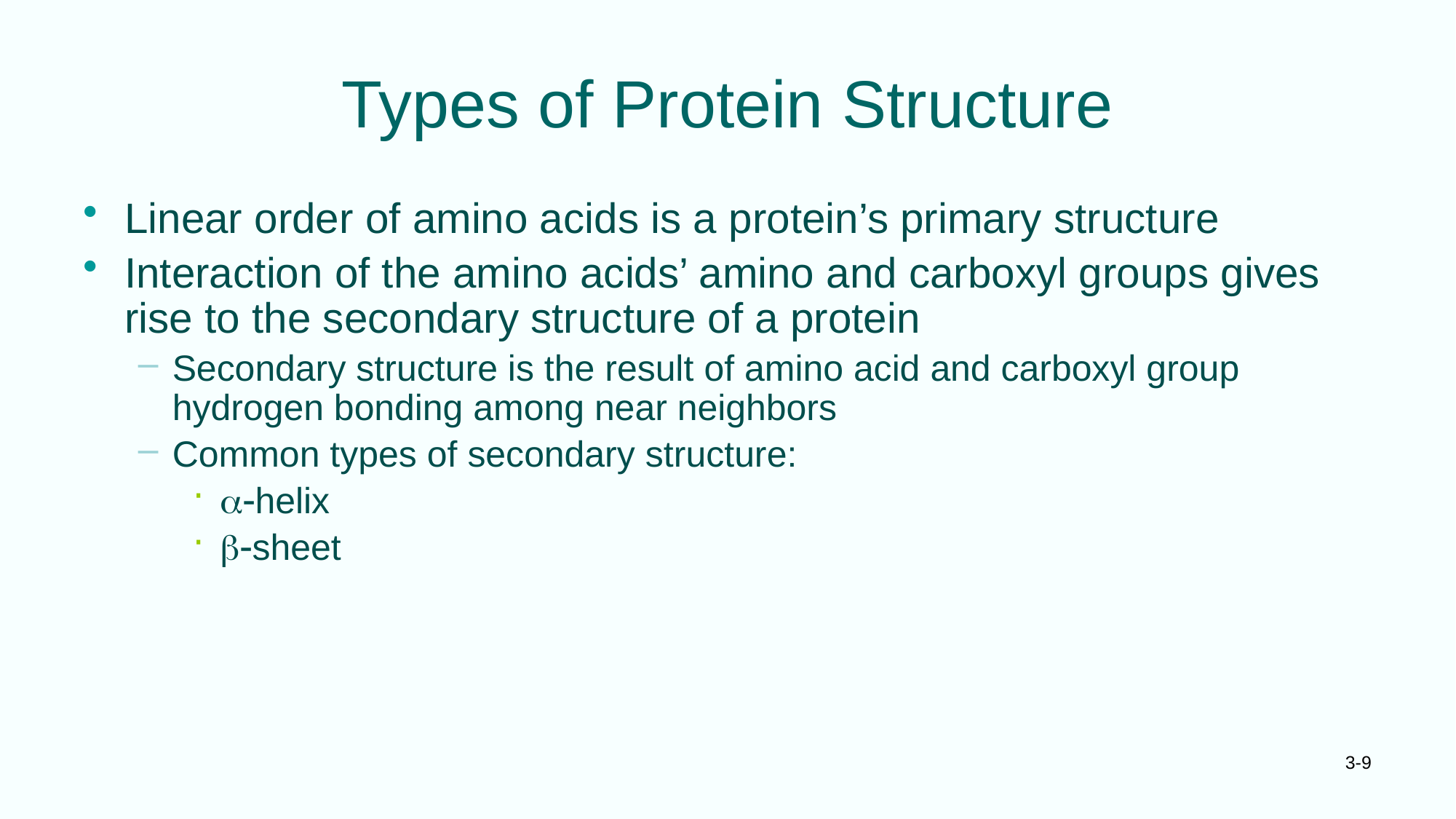

# Types of Protein Structure
Linear order of amino acids is a protein’s primary structure
Interaction of the amino acids’ amino and carboxyl groups gives rise to the secondary structure of a protein
Secondary structure is the result of amino acid and carboxyl group hydrogen bonding among near neighbors
Common types of secondary structure:
α−helix
β−sheet
3-9